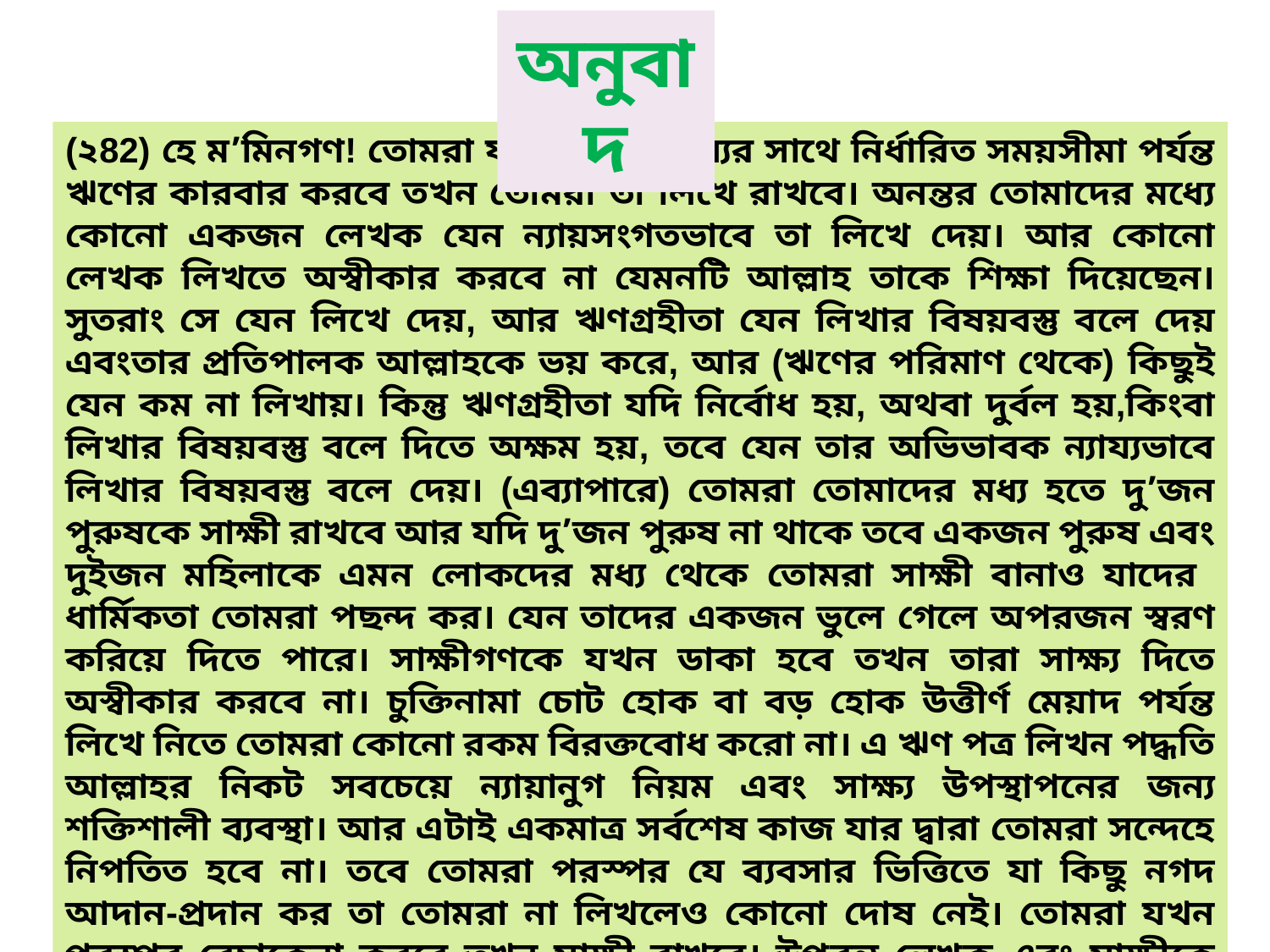

অনুবাদ
(২82) হে ম’মিনগণ! তোমরা যখন একে অন্যের সাথে নির্ধারিত সময়সীমা পর্যন্ত ঋণের কারবার করবে তখন তোমরা তা লিখে রাখবে। অনন্তর তোমাদের মধ্যে কোনো একজন লেখক যেন ন্যায়সংগতভাবে তা লিখে দেয়। আর কোনো লেখক লিখতে অস্বীকার করবে না যেমনটি আল্লাহ তাকে শিক্ষা দিয়েছেন। সুতরাং সে যেন লিখে দেয়, আর ঋণগ্রহীতা যেন লিখার বিষয়বস্তু বলে দেয় এবংতার প্রতিপালক আল্লাহকে ভয় করে, আর (ঋণের পরিমাণ থেকে) কিছুই যেন কম না লিখায়। কিন্তু ঋণগ্রহীতা যদি নির্বোধ হয়, অথবা দুর্বল হয়,কিংবা লিখার বিষয়বস্তু বলে দিতে অক্ষম হয়, তবে যেন তার অভিভাবক ন্যায্যভাবে লিখার বিষয়বস্তু বলে দেয়। (এব্যাপারে) তোমরা তোমাদের মধ্য হতে দু’জন পুরুষকে সাক্ষী রাখবে আর যদি দু’জন পুরুষ না থাকে তবে একজন পুরুষ এবং দুইজন মহিলাকে এমন লোকদের মধ্য থেকে তোমরা সাক্ষী বানাও যাদের  ধার্মিকতা তোমরা পছন্দ কর। যেন তাদের একজন ভুলে গেলে অপরজন স্বরণ করিয়ে দিতে পারে। সাক্ষীগণকে যখন ডাকা হবে তখন তারা সাক্ষ্য দিতে অস্বীকার করবে না। চুক্তিনামা চোট হোক বা বড় হোক উত্তীর্ণ মেয়াদ পর্যন্ত লিখে নিতে তোমরা কোনো রকম বিরক্তবোধ করো না। এ ঋণ পত্র লিখন পদ্ধতি আল্লাহর নিকট সবচেয়ে ন্যায়ানুগ নিয়ম এবং সাক্ষ্য উপস্থাপনের জন্য শক্তিশালী ব্যবস্থা। আর এটাই একমাত্র সর্বশেষ কাজ যার দ্বারা তোমরা সন্দেহে নিপতিত হবে না। তবে তোমরা পরস্পর যে ব্যবসার ভিত্তিতে যা কিছু নগদ আদান-প্রদান কর তা তোমরা না লিখলেও কোনো দোষ নেই। তোমরা যখন পরস্পর বেচাকেনা করবে তখন সাক্ষী রাখবে। উপরন্তু লেখক এবং সাক্ষীকে যেন ক্ষতিগ্রস্ত করা না হয়। আর যদি তোমরা (তাদেরকে ক্ষতিগ্রস্ত) কর তবে নিঃসন্দেহে এটা হবে তোমাদের জন্যে হবে মহাপাপ। তোমরা আল্লাহকে ভয় কর। আর তিনিই তোমাদেরকে (কল্যাণকর বিধান) শিক্ষা দেন। বাস্তবে আল্লাহ প্রত্যেক বিষয়ে সবিশেষ অবহিত।